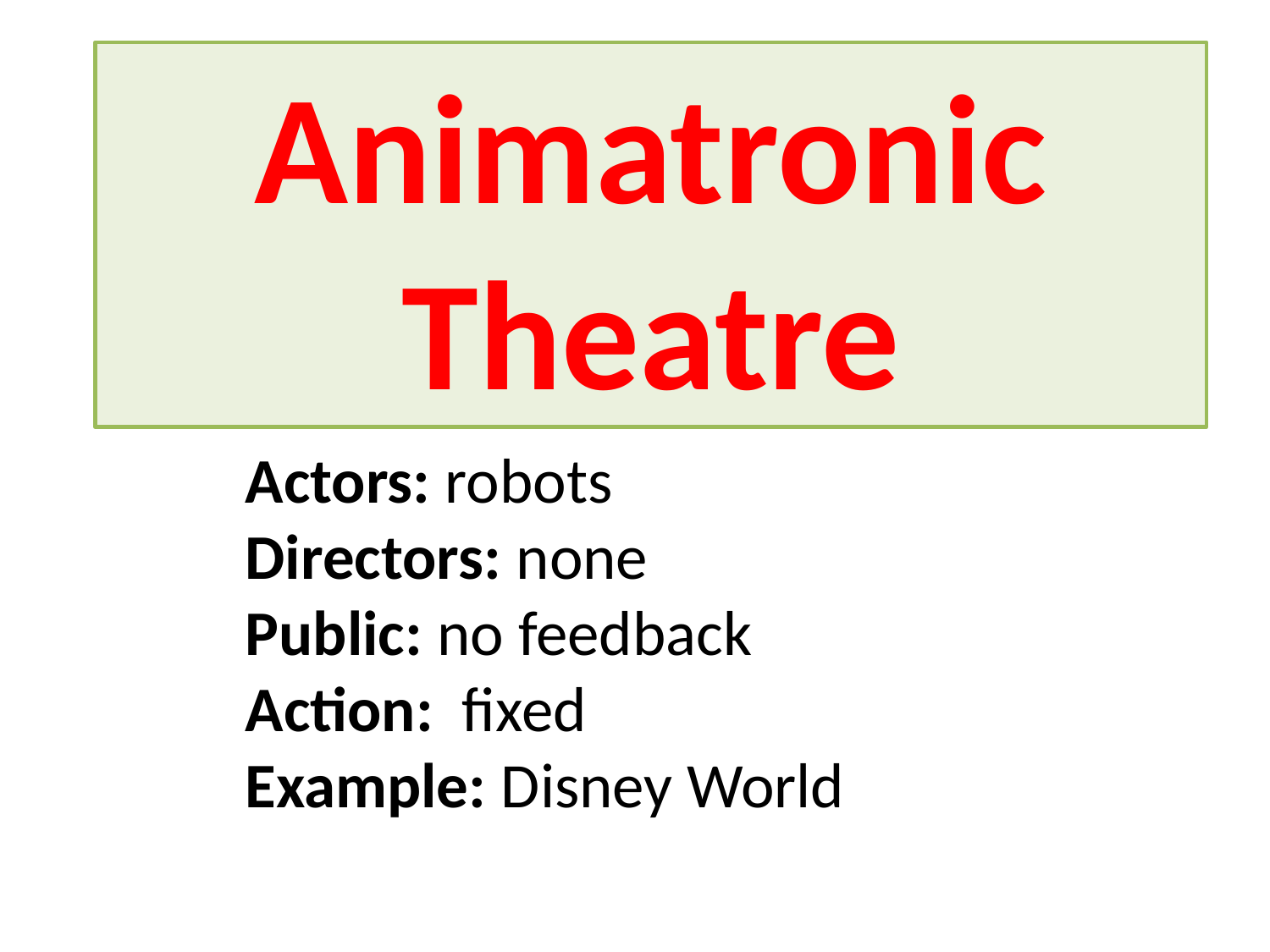

Animatronic Theatre
Actors: robots
Directors: none
Public: no feedback
Action:  fixed
Example: Disney World